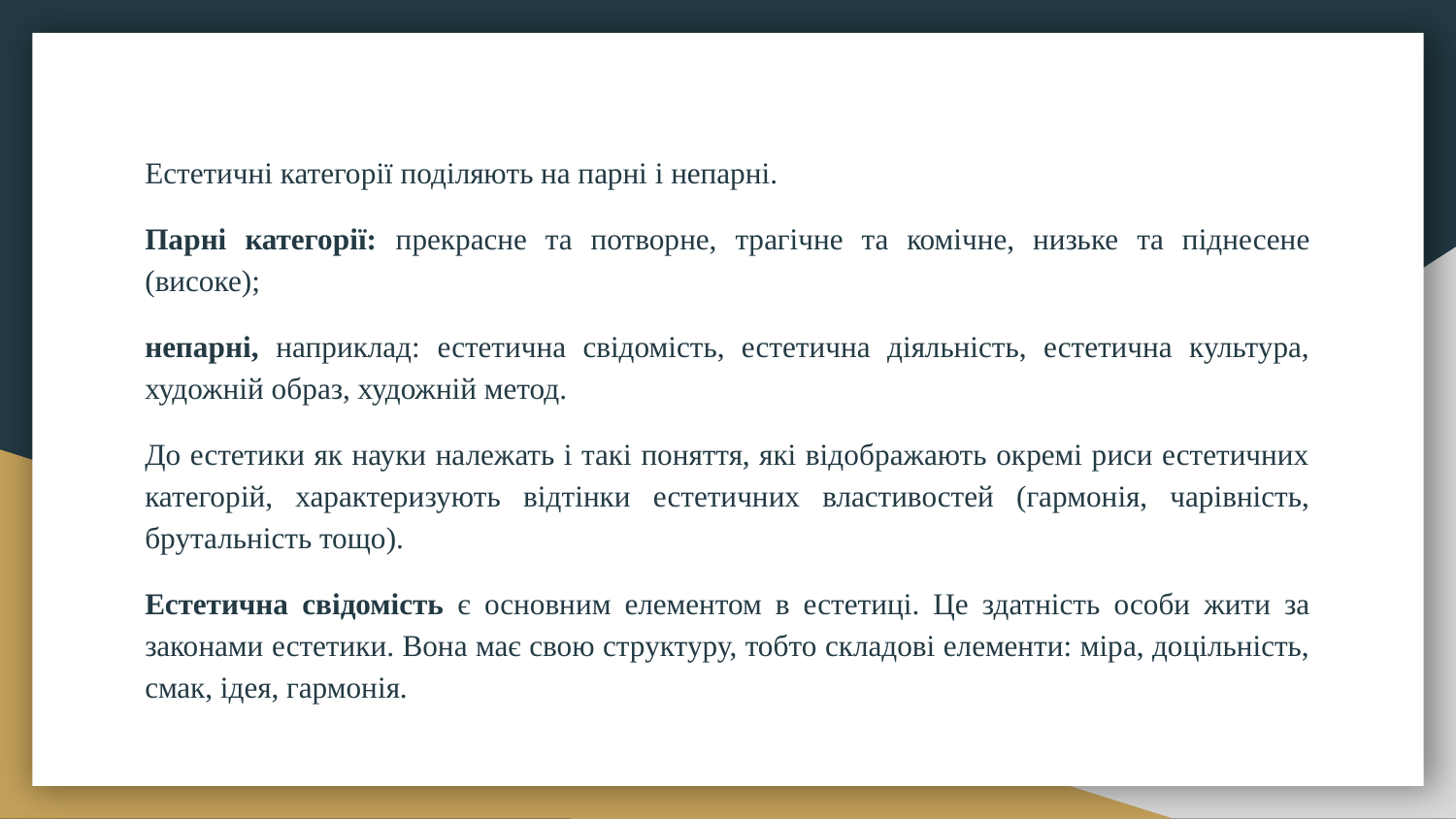

Естетичні категорії поділяють на парні і непарні.
Парні категорії: прекрасне та потворне, трагічне та комічне, низьке та піднесене (високе);
непарні, наприклад: естетична свідомість, естетична діяльність, естетична культура, художній образ, художній метод.
До естетики як науки належать і такі поняття, які відображають окремі риси естетичних категорій, характеризують відтінки естетичних властивостей (гармонія, чарівність, брутальність тощо).
Естетична свідомість є основним елементом в естетиці. Це здатність особи жити за законами естетики. Вона має свою структуру, тобто складові елементи: міра, доцільність, смак, ідея, гармонія.